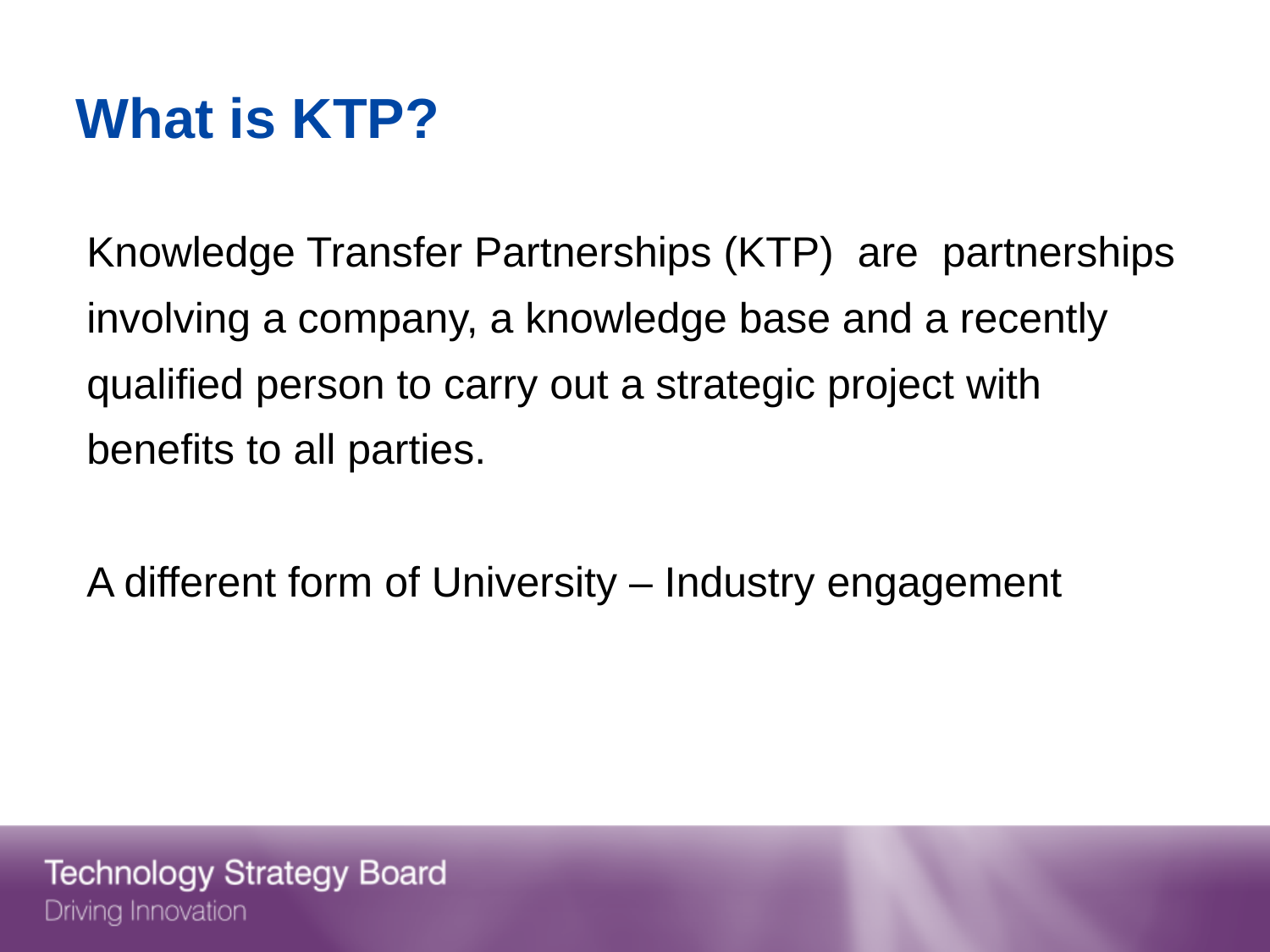

What is KTP?
Knowledge Transfer Partnerships (KTP)  are  partnerships involving a company, a knowledge base and a recently qualified person to carry out a strategic project with benefits to all parties.

A different form of University – Industry engagement